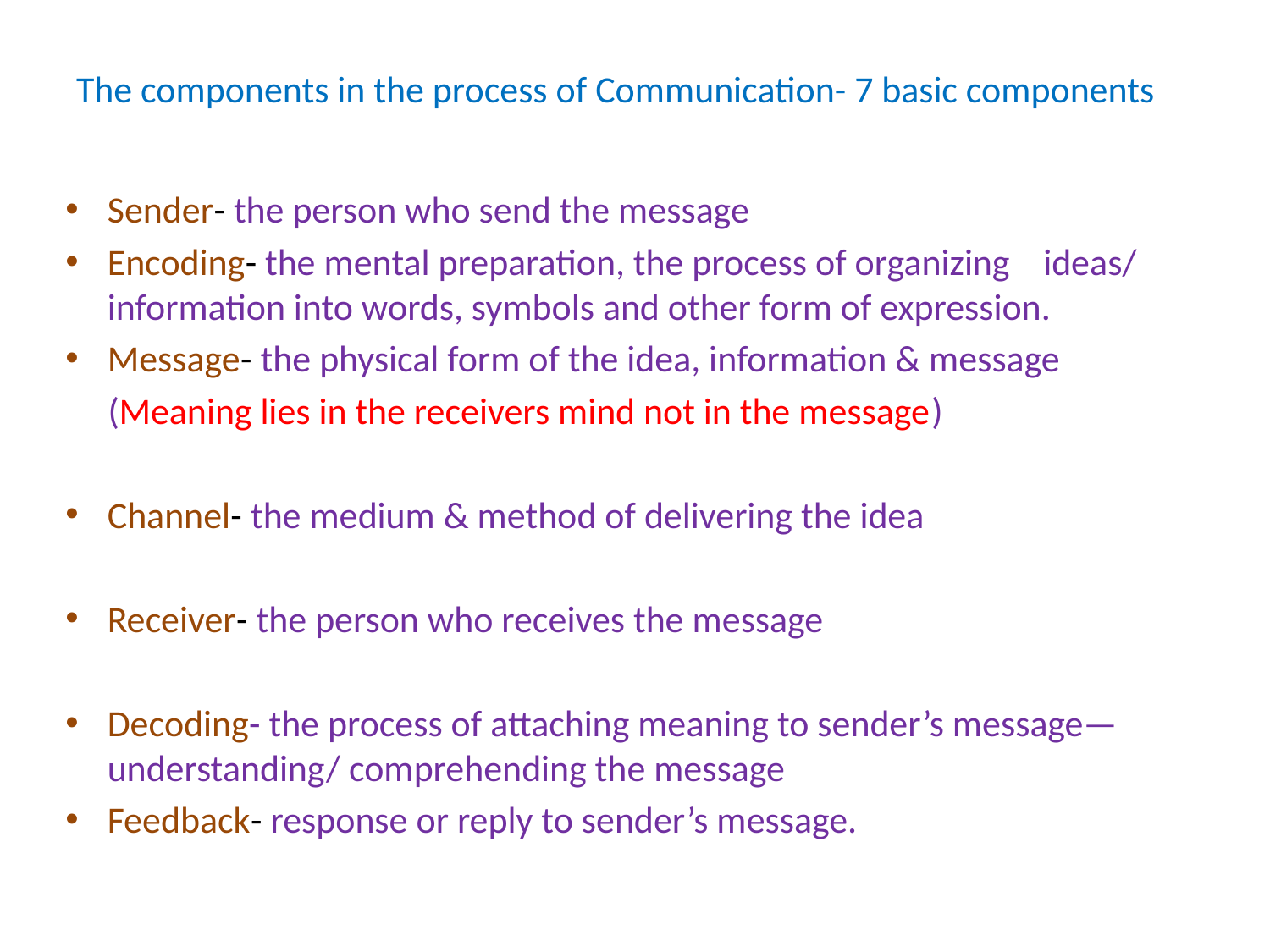

# The components in the process of Communication- 7 basic components
Sender- the person who send the message
Encoding- the mental preparation, the process of organizing    ideas/ information into words, symbols and other form of expression.
Message- the physical form of the idea, information & message
     (Meaning lies in the receivers mind not in the message)

Channel- the medium & method of delivering the idea

Receiver- the person who receives the message

Decoding- the process of attaching meaning to sender’s message—understanding/ comprehending the message
Feedback- response or reply to sender’s message.